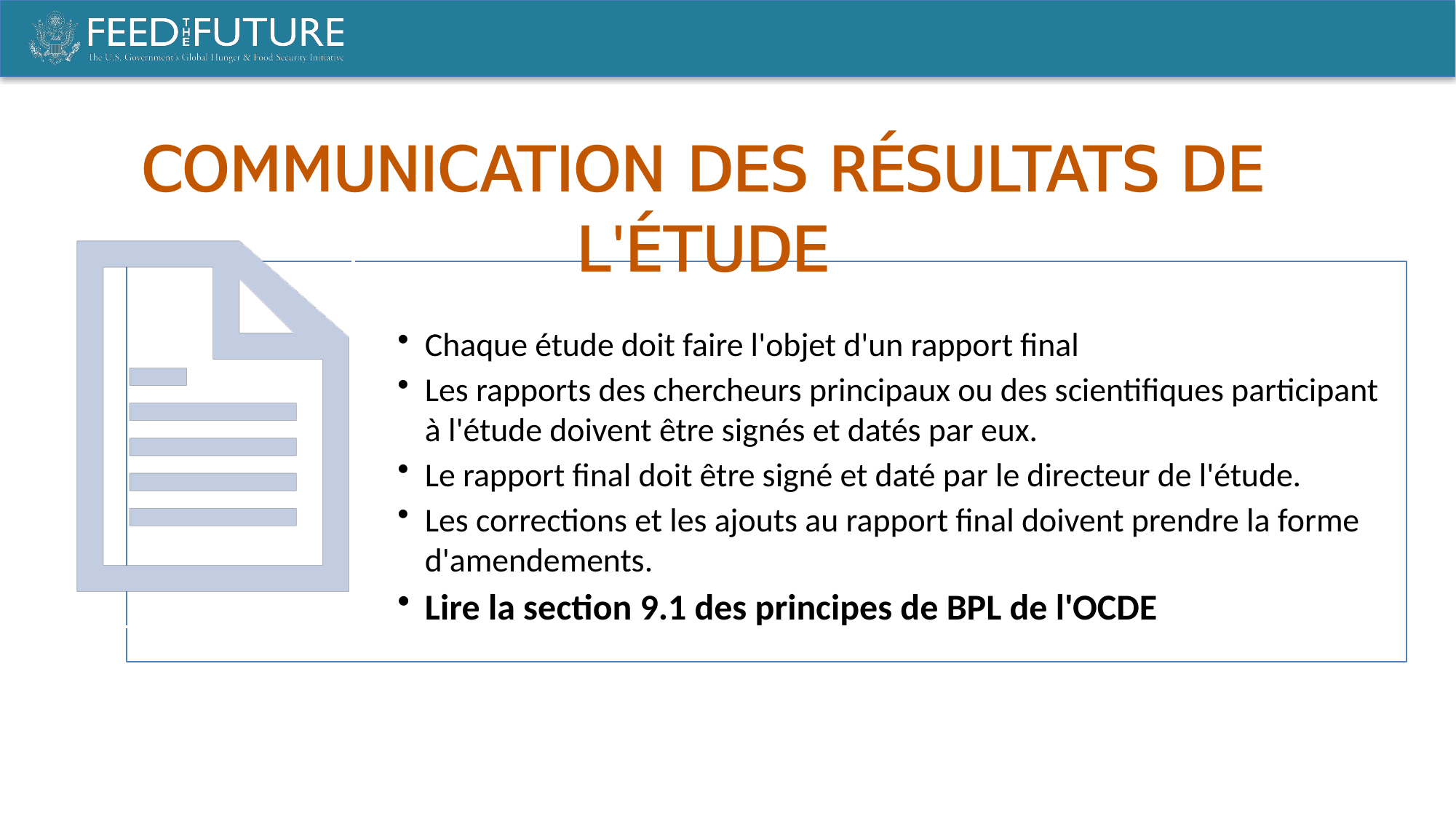

# Communication des résultats de l'étude

Chaque étude doit faire l'objet d'un rapport final
Les rapports des chercheurs principaux ou des scientifiques participant à l'étude doivent être signés et datés par eux.
Le rapport final doit être signé et daté par le directeur de l'étude.
Les corrections et les ajouts au rapport final doivent prendre la forme d'amendements.
Lire la section 9.1 des principes de BPL de l'OCDE